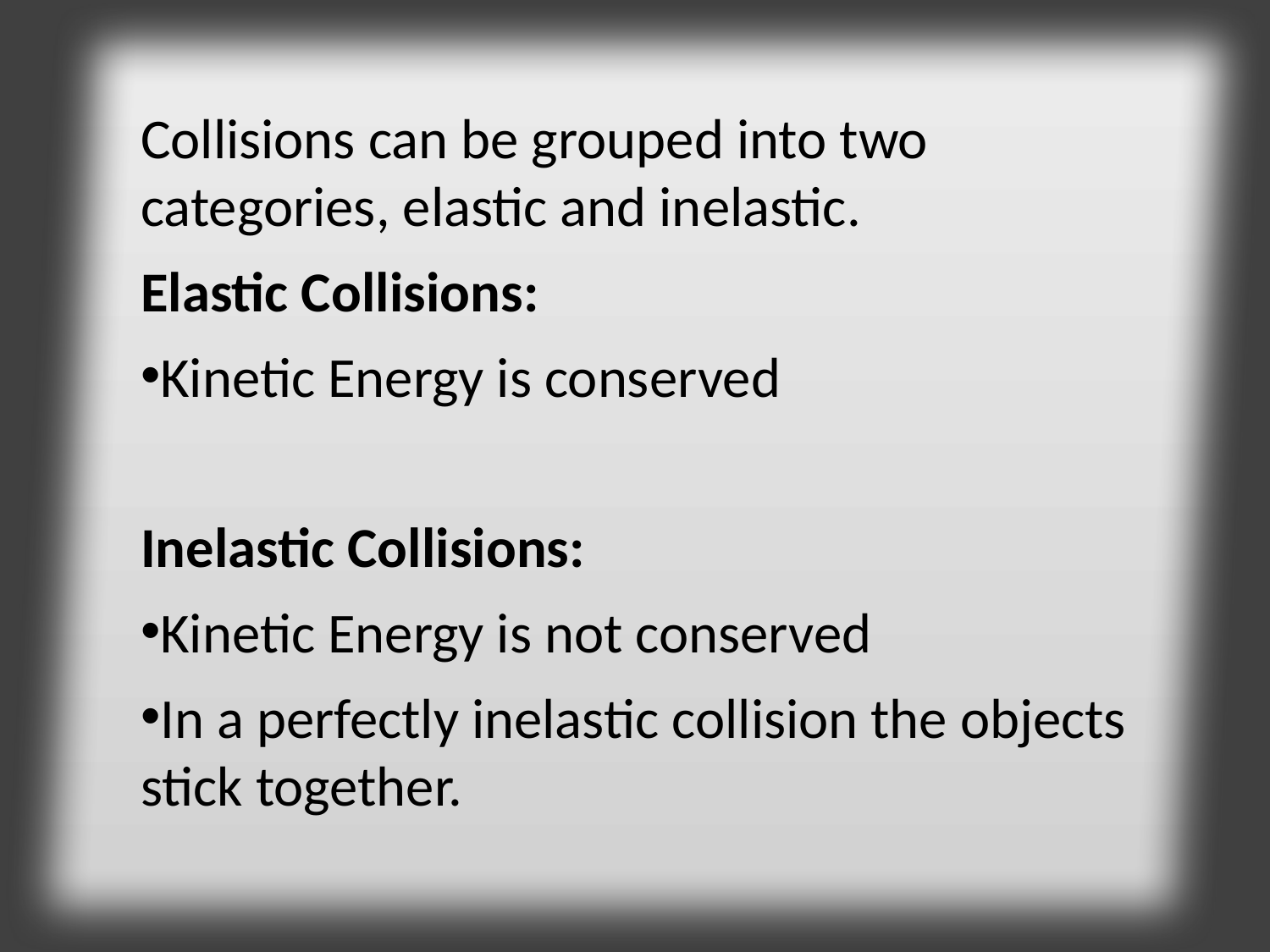

Collisions can be grouped into two categories, elastic and inelastic.
Elastic Collisions:
Kinetic Energy is conserved

Inelastic Collisions:
Kinetic Energy is not conserved
In a perfectly inelastic collision the objects stick together.